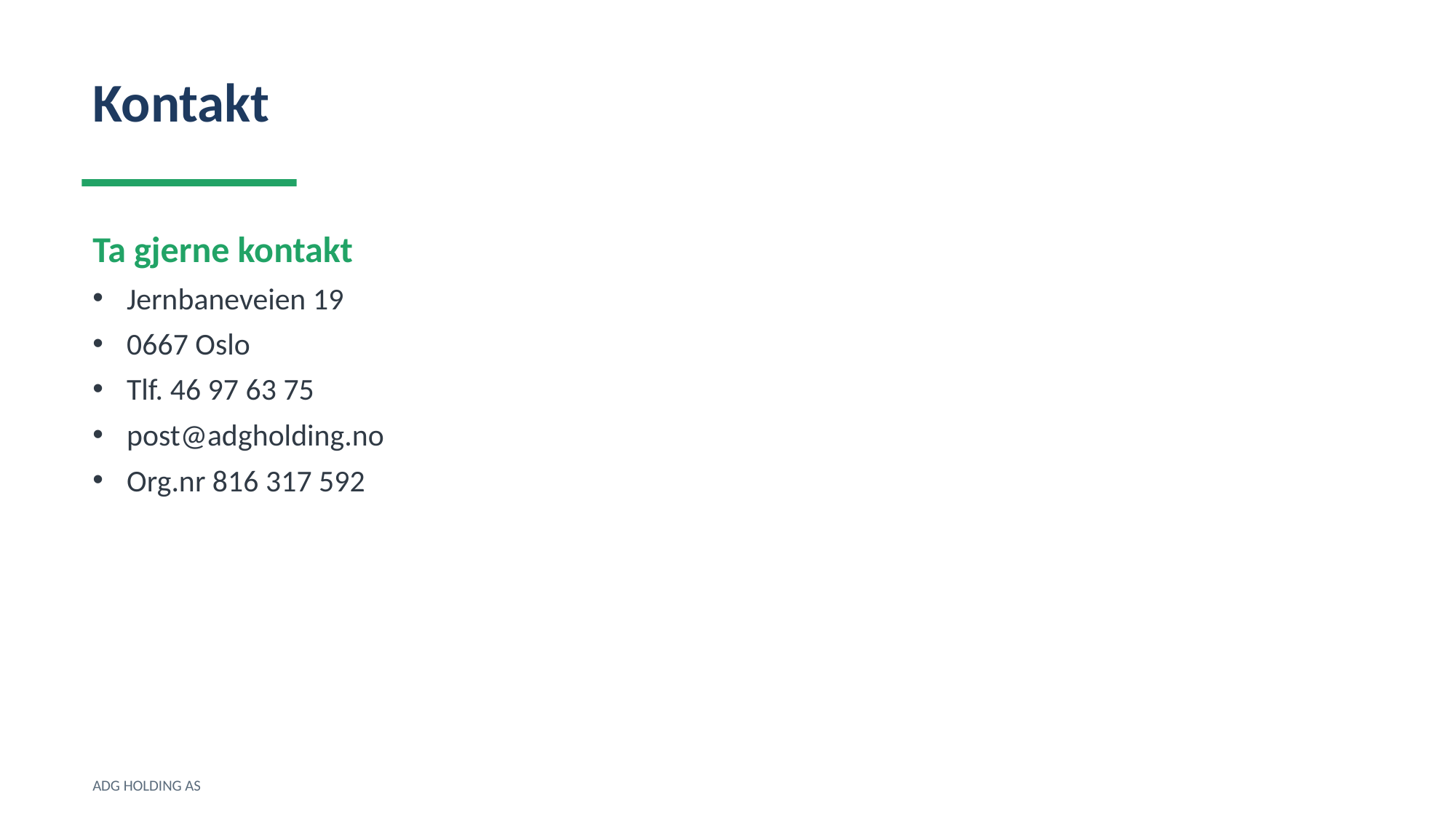

Kontakt

Ta gjerne kontakt
Jernbaneveien 19
0667 Oslo
Tlf. 46 97 63 75
post@adgholding.no
Org.nr 816 317 592
ADG HOLDING AS